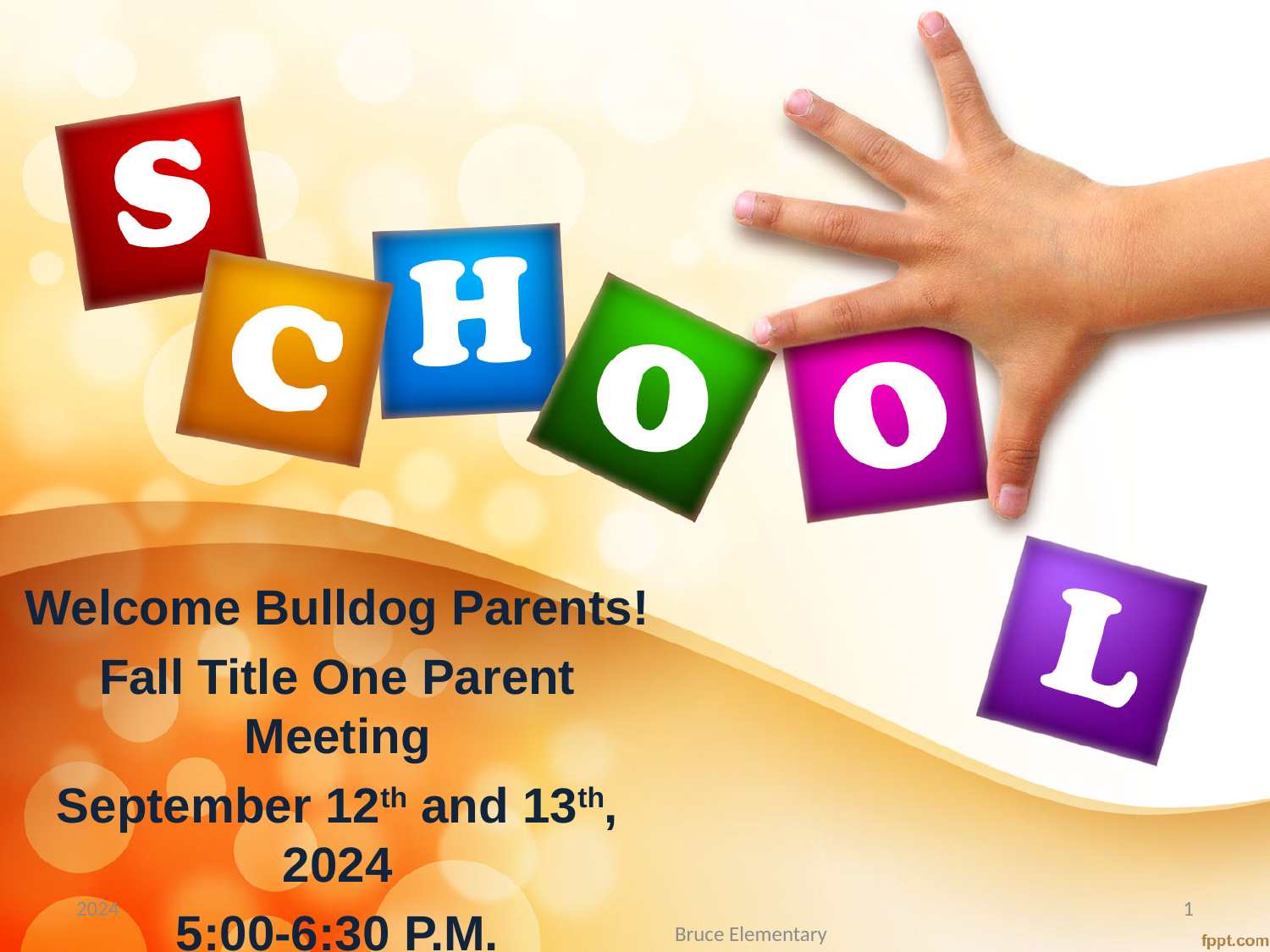

Welcome Bulldog Parents!
Fall Title One Parent Meeting
September 12th and 13th, 2024
5:00-6:30 P.M.
9:00-10:00 A.M
2024
1
Bruce Elementary